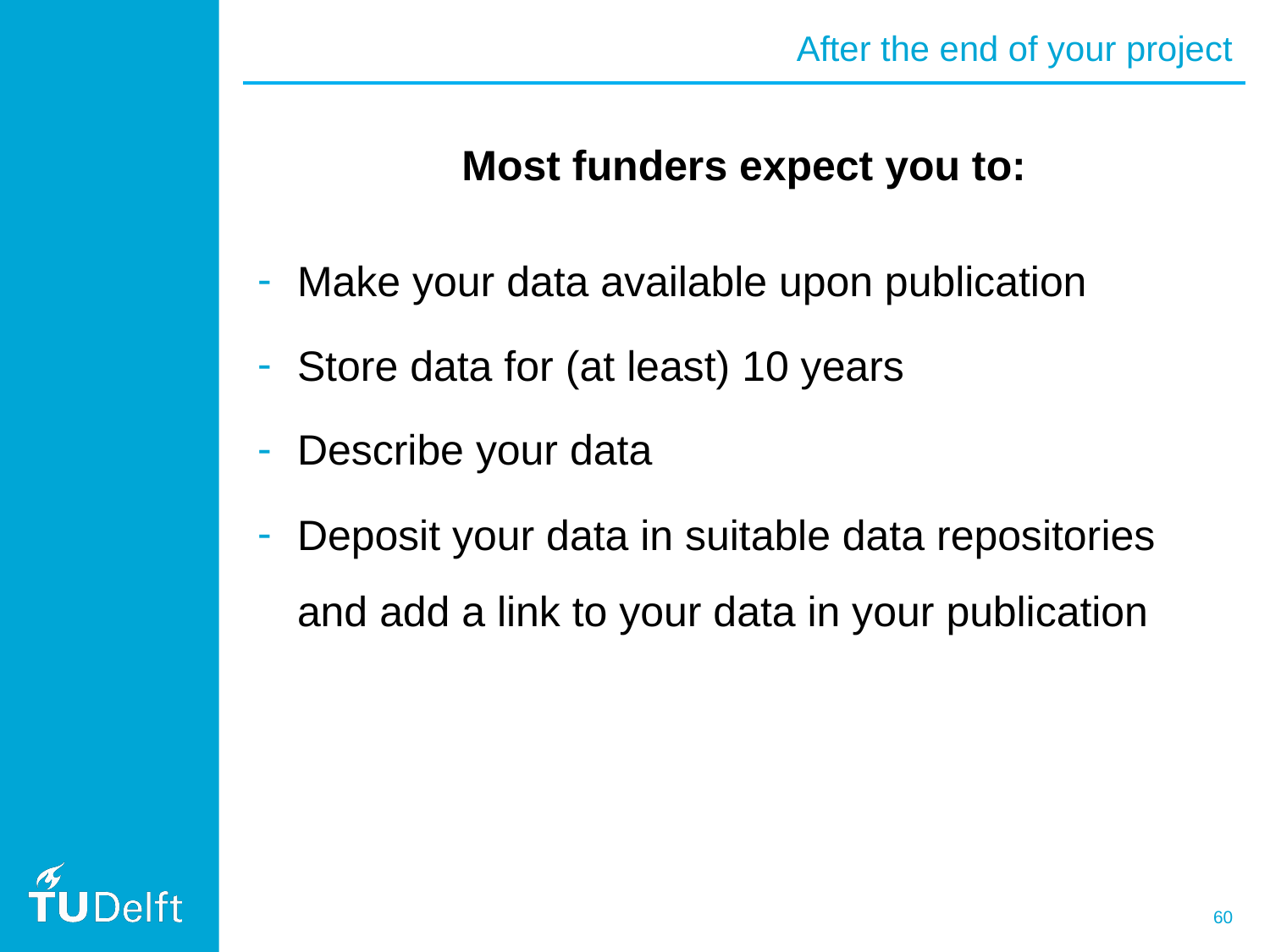

After the end of your project
Most funders expect you to:
Make your data available upon publication
Store data for (at least) 10 years
Describe your data
Deposit your data in suitable data repositories and add a link to your data in your publication